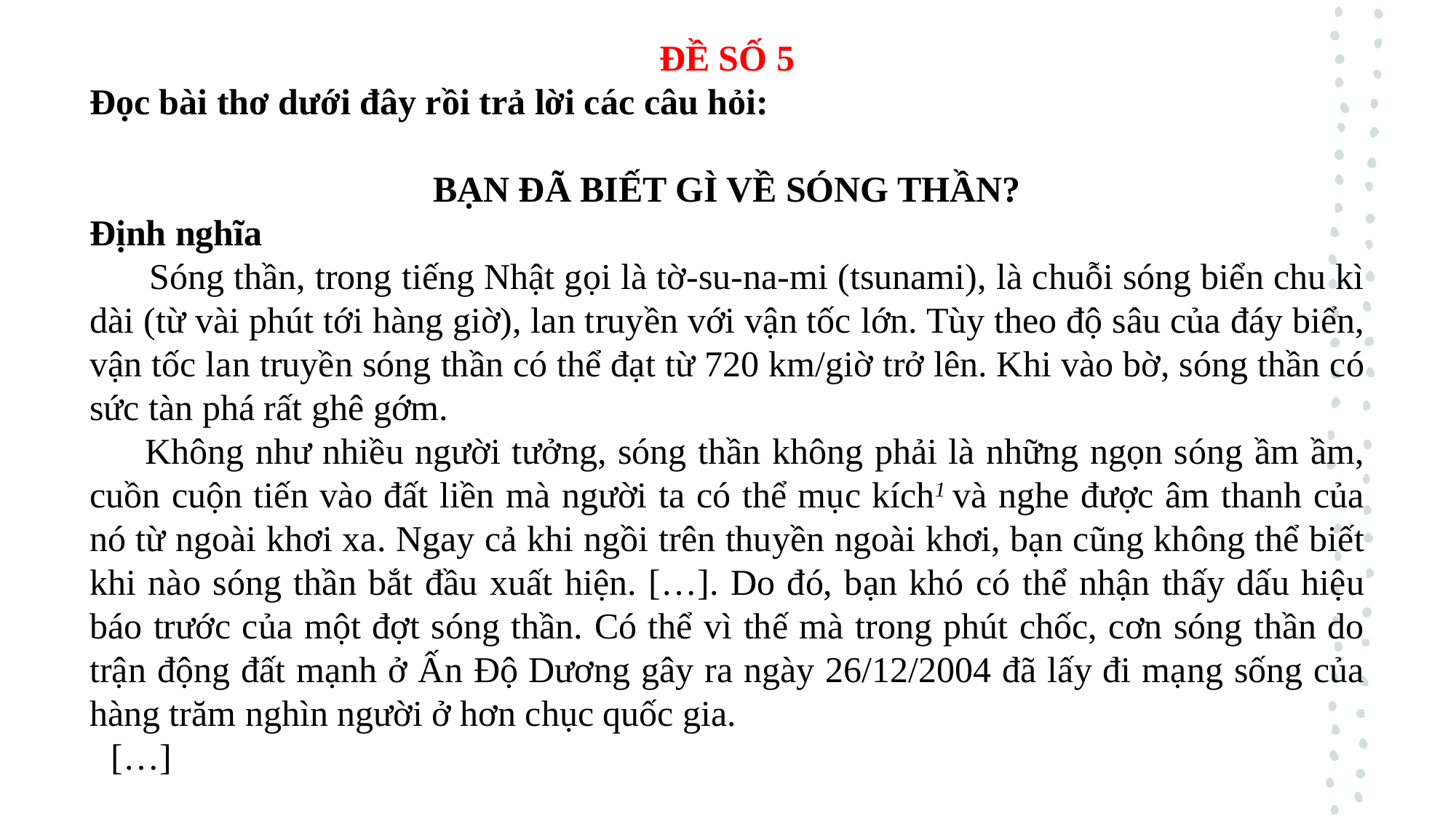

ĐỀ SỐ 5
Đọc bài thơ dưới đây rồi trả lời các câu hỏi:

BẠN ĐÃ BIẾT GÌ VỀ SÓNG THẦN?
Định nghĩa
    Sóng thần, trong tiếng Nhật gọi là tờ-su-na-mi (tsunami), là chuỗi sóng biển chu kì dài (từ vài phút tới hàng giờ), lan truyền với vận tốc lớn. Tùy theo độ sâu của đáy biển, vận tốc lan truyền sóng thần có thể đạt từ 720 km/giờ trở lên. Khi vào bờ, sóng thần có sức tàn phá rất ghê gớm.
   Không như nhiều người tưởng, sóng thần không phải là những ngọn sóng ầm ầm, cuồn cuộn tiến vào đất liền mà người ta có thể mục kích1 và nghe được âm thanh của nó từ ngoài khơi xa. Ngay cả khi ngồi trên thuyền ngoài khơi, bạn cũng không thể biết khi nào sóng thần bắt đầu xuất hiện. […]. Do đó, bạn khó có thể nhận thấy dấu hiệu báo trước của một đợt sóng thần. Có thể vì thế mà trong phút chốc, cơn sóng thần do trận động đất mạnh ở Ấn Độ Dương gây ra ngày 26/12/2004 đã lấy đi mạng sống của hàng trăm nghìn người ở hơn chục quốc gia.
[…]